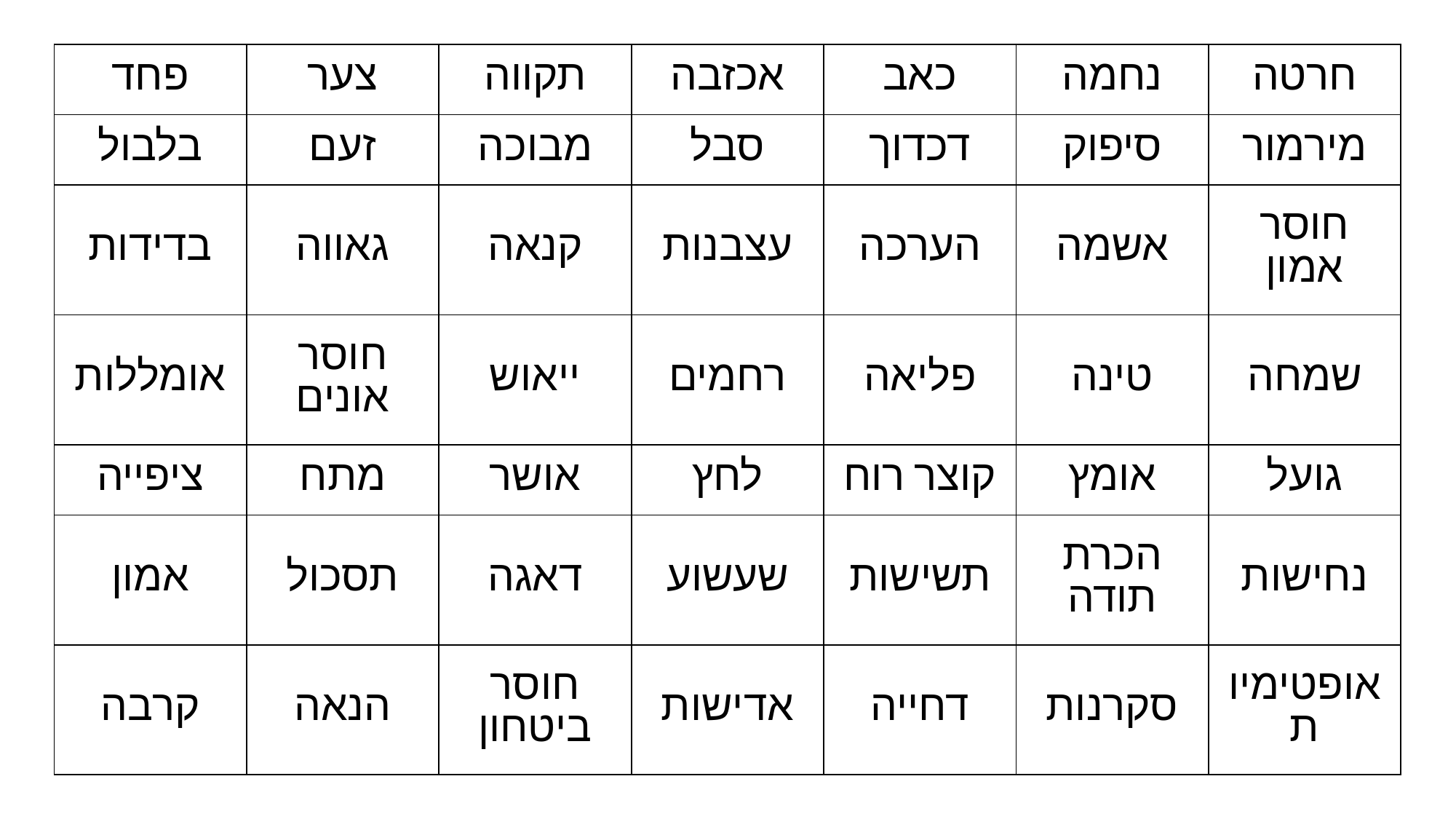

| פחד | צער | תקווה | אכזבה | כאב | נחמה | חרטה |
| --- | --- | --- | --- | --- | --- | --- |
| בלבול | זעם | מבוכה | סבל | דכדוך | סיפוק | מירמור |
| בדידות | גאווה | קנאה | עצבנות | הערכה | אשמה | חוסר אמון |
| אומללות | חוסר אונים | ייאוש | רחמים | פליאה | טינה | שמחה |
| ציפייה | מתח | אושר | לחץ | קוצר רוח | אומץ | גועל |
| אמון | תסכול | דאגה | שעשוע | תשישות | הכרת תודה | נחישות |
| קרבה | הנאה | חוסר ביטחון | אדישות | דחייה | סקרנות | אופטימיות |